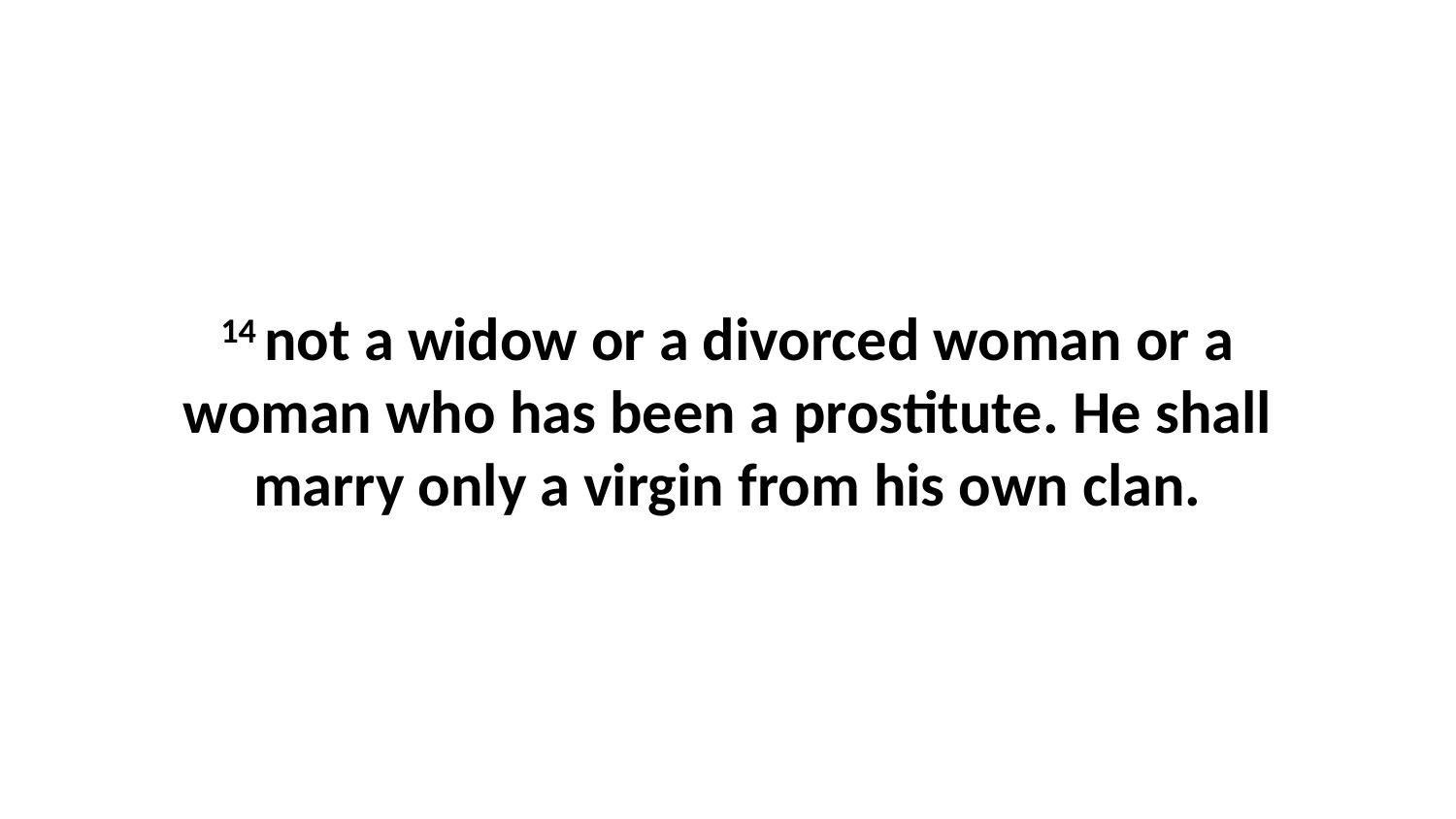

14 not a widow or a divorced woman or a woman who has been a prostitute. He shall marry only a virgin from his own clan.